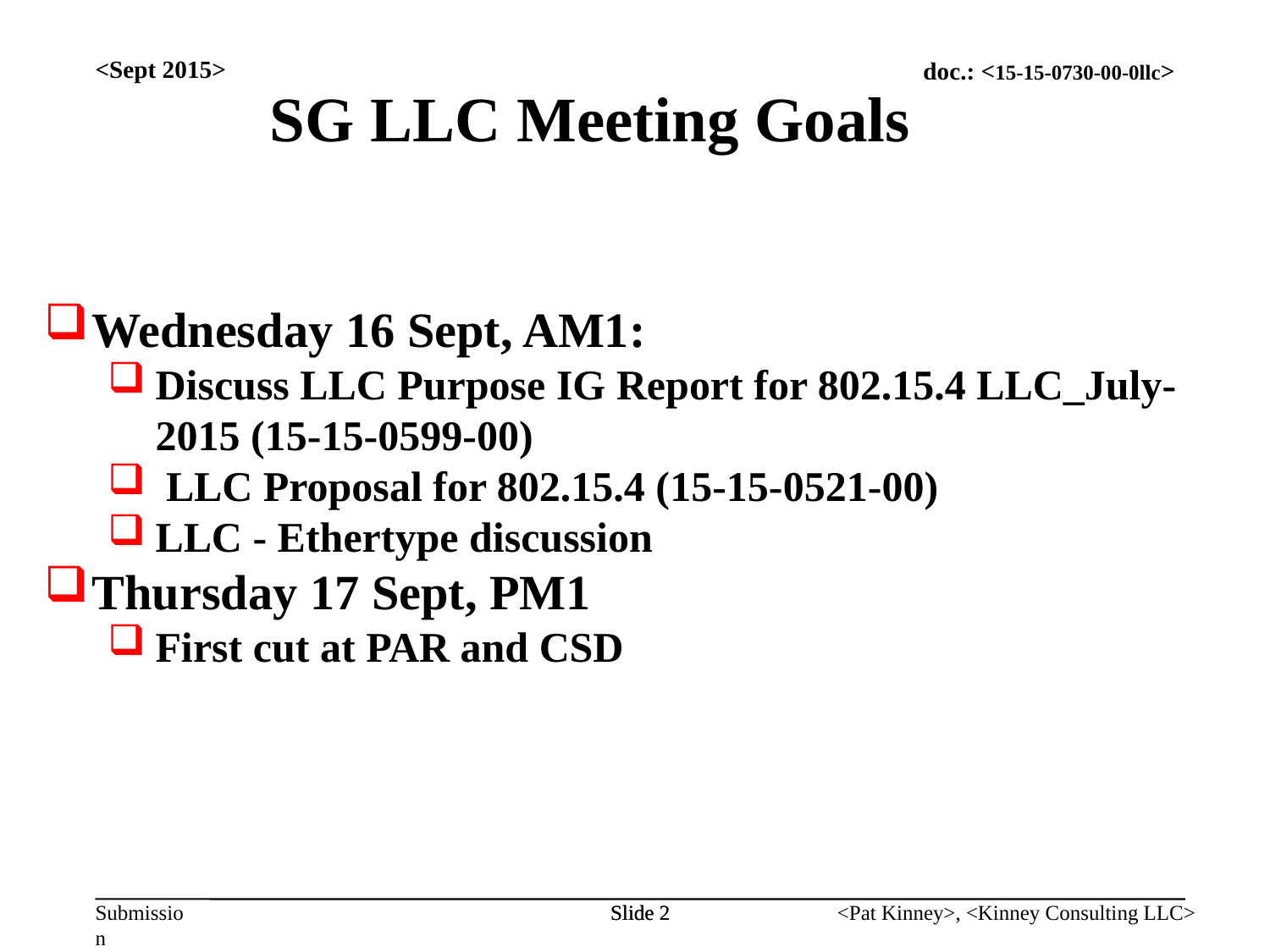

<Sept 2015>
SG LLC Meeting Goals
Wednesday 16 Sept, AM1:
Discuss LLC Purpose IG Report for 802.15.4 LLC_July-2015 (15-15-0599-00)
 LLC Proposal for 802.15.4 (15-15-0521-00)
LLC - Ethertype discussion
Thursday 17 Sept, PM1
First cut at PAR and CSD
Slide 2
Slide 2
<Pat Kinney>, <Kinney Consulting LLC>